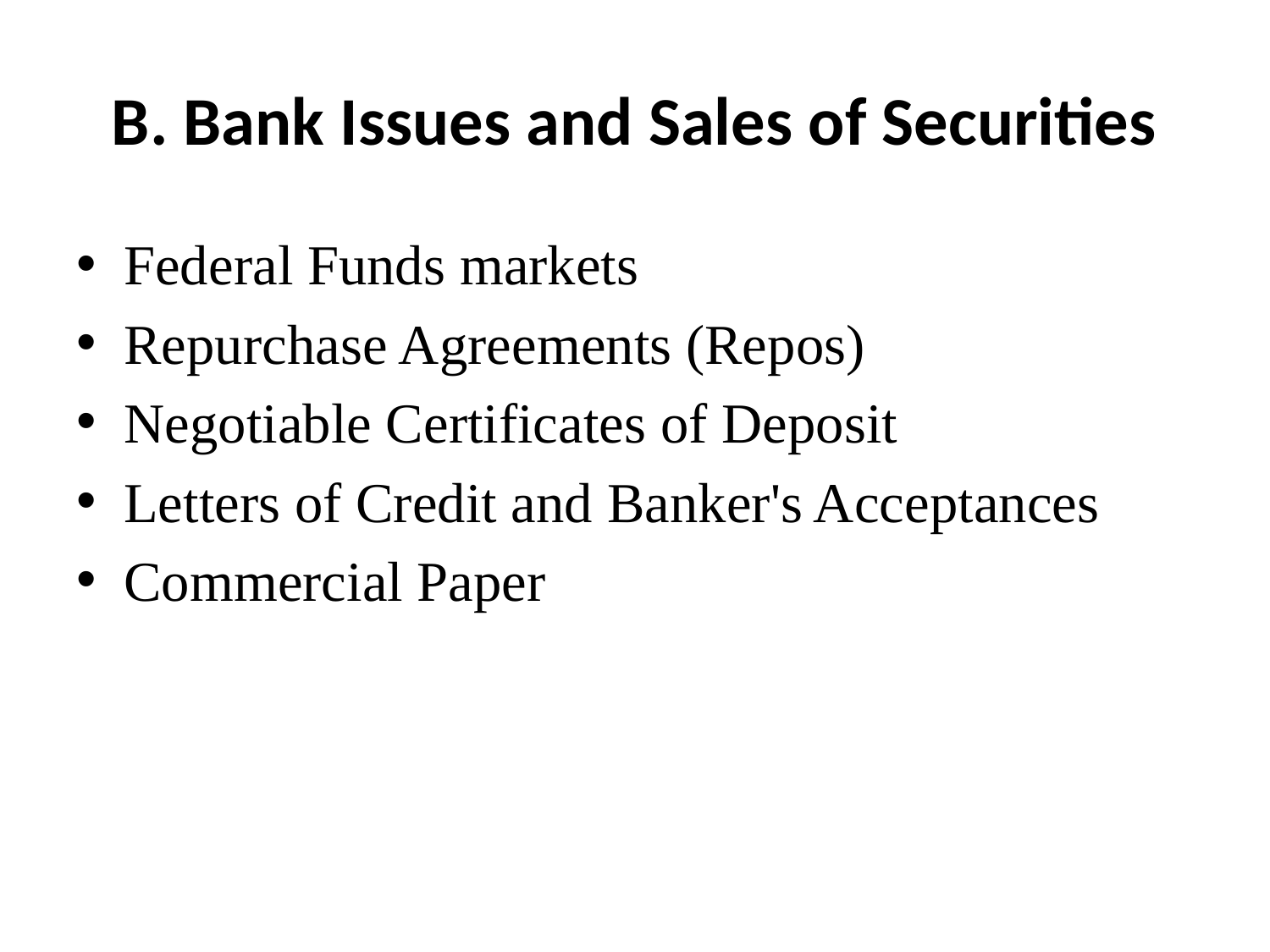

# B. Bank Issues and Sales of Securities
Federal Funds markets
Repurchase Agreements (Repos)
Negotiable Certificates of Deposit
Letters of Credit and Banker's Acceptances
Commercial Paper